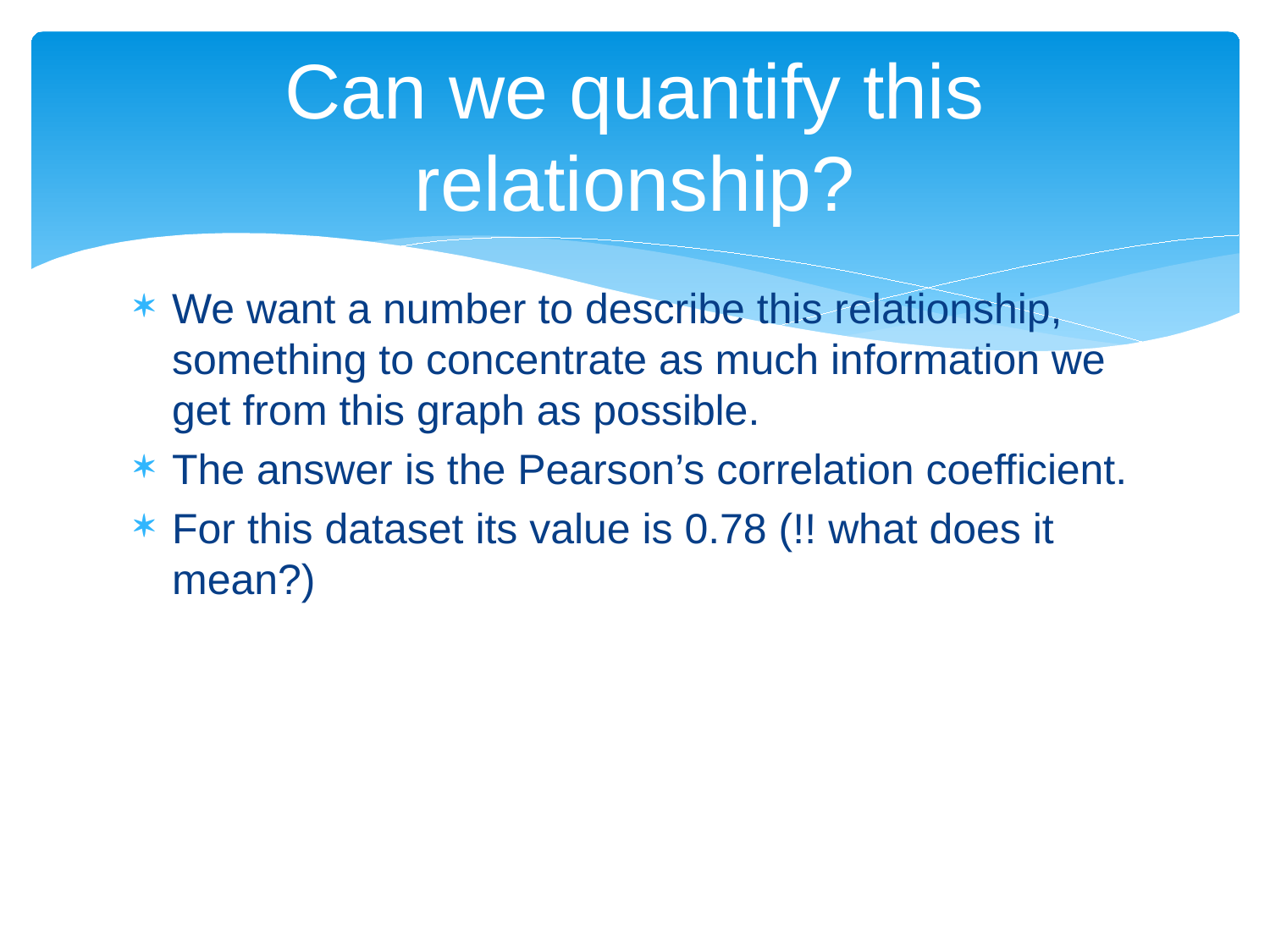

# Can we quantify this relationship?
We want a number to describe this relationship, something to concentrate as much information we get from this graph as possible.
The answer is the Pearson’s correlation coefficient.
For this dataset its value is 0.78 (!! what does it mean?)